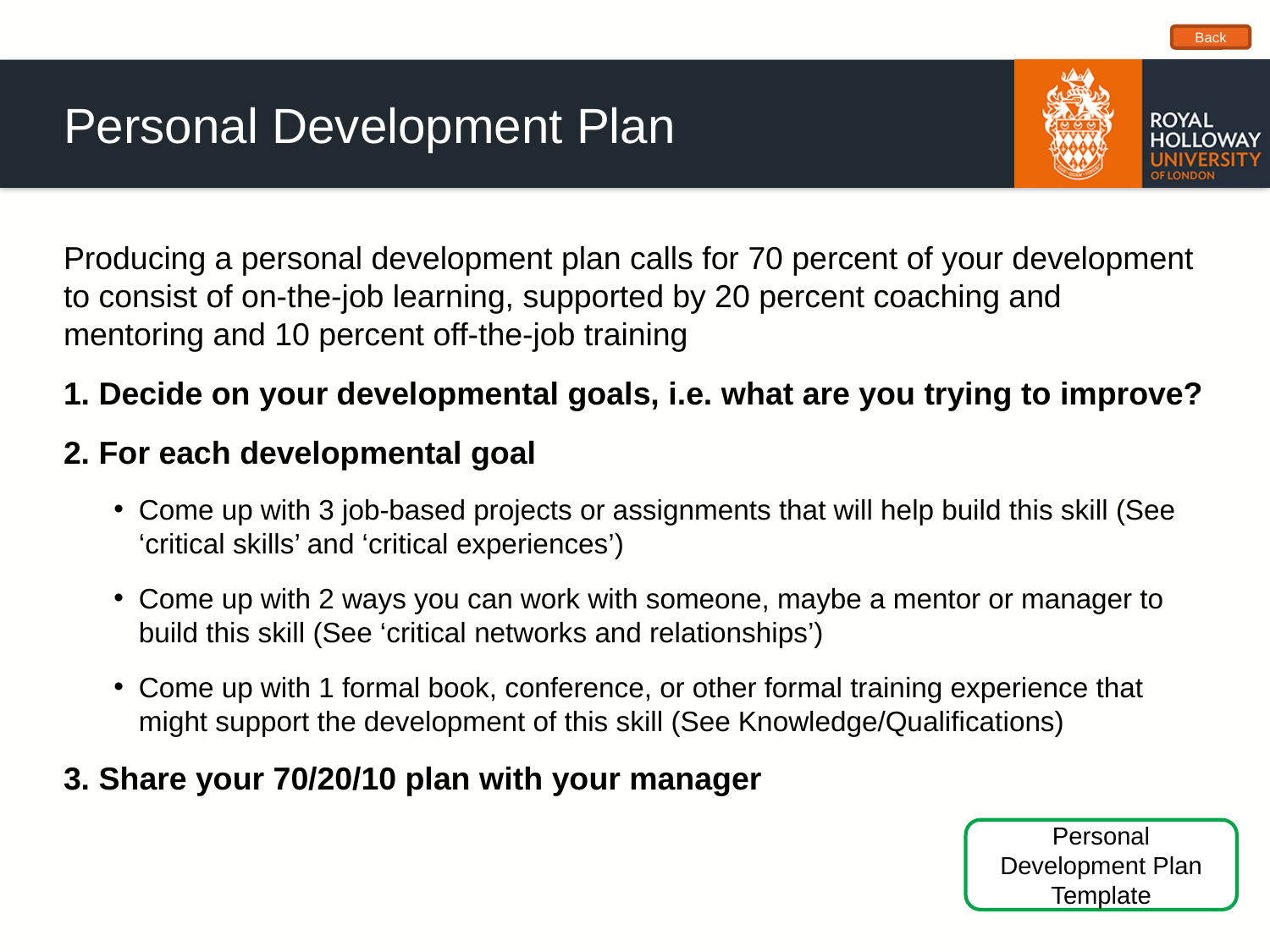

Back
# Personal Development Plan
Producing a personal development plan calls for 70 percent of your development to consist of on-the-job learning, supported by 20 percent coaching and mentoring and 10 percent off-the-job training
1. Decide on your developmental goals, i.e. what are you trying to improve?
2. For each developmental goal
Come up with 3 job-based projects or assignments that will help build this skill (See ‘critical skills’ and ‘critical experiences’)
Come up with 2 ways you can work with someone, maybe a mentor or manager to build this skill (See ‘critical networks and relationships’)
Come up with 1 formal book, conference, or other formal training experience that might support the development of this skill (See Knowledge/Qualifications)
3. Share your 70/20/10 plan with your manager
Personal Development Plan Template